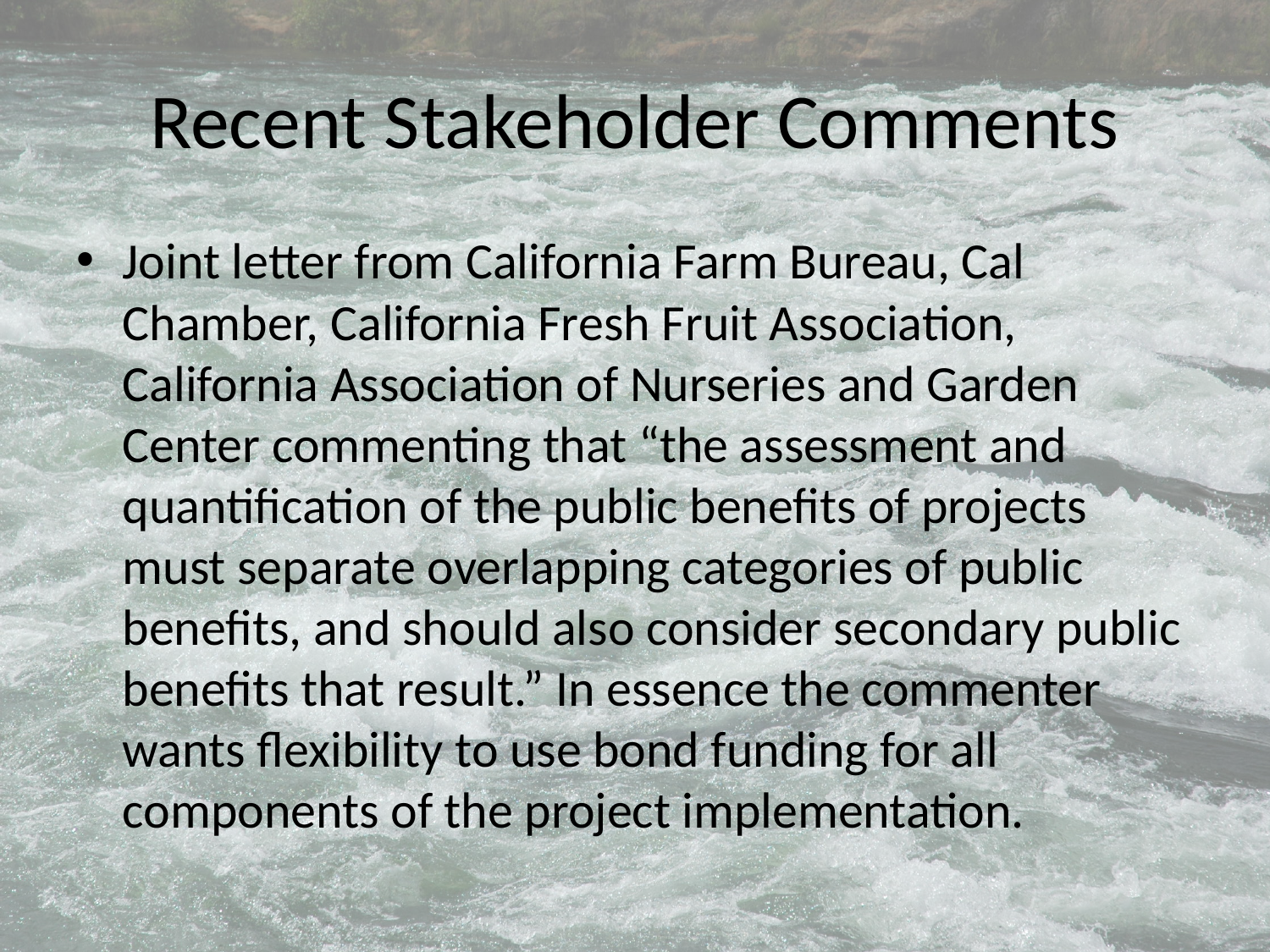

# Recent Stakeholder Comments
Joint letter from California Farm Bureau, Cal Chamber, California Fresh Fruit Association, California Association of Nurseries and Garden Center commenting that “the assessment and quantification of the public benefits of projects must separate overlapping categories of public benefits, and should also consider secondary public benefits that result.” In essence the commenter wants flexibility to use bond funding for all components of the project implementation.